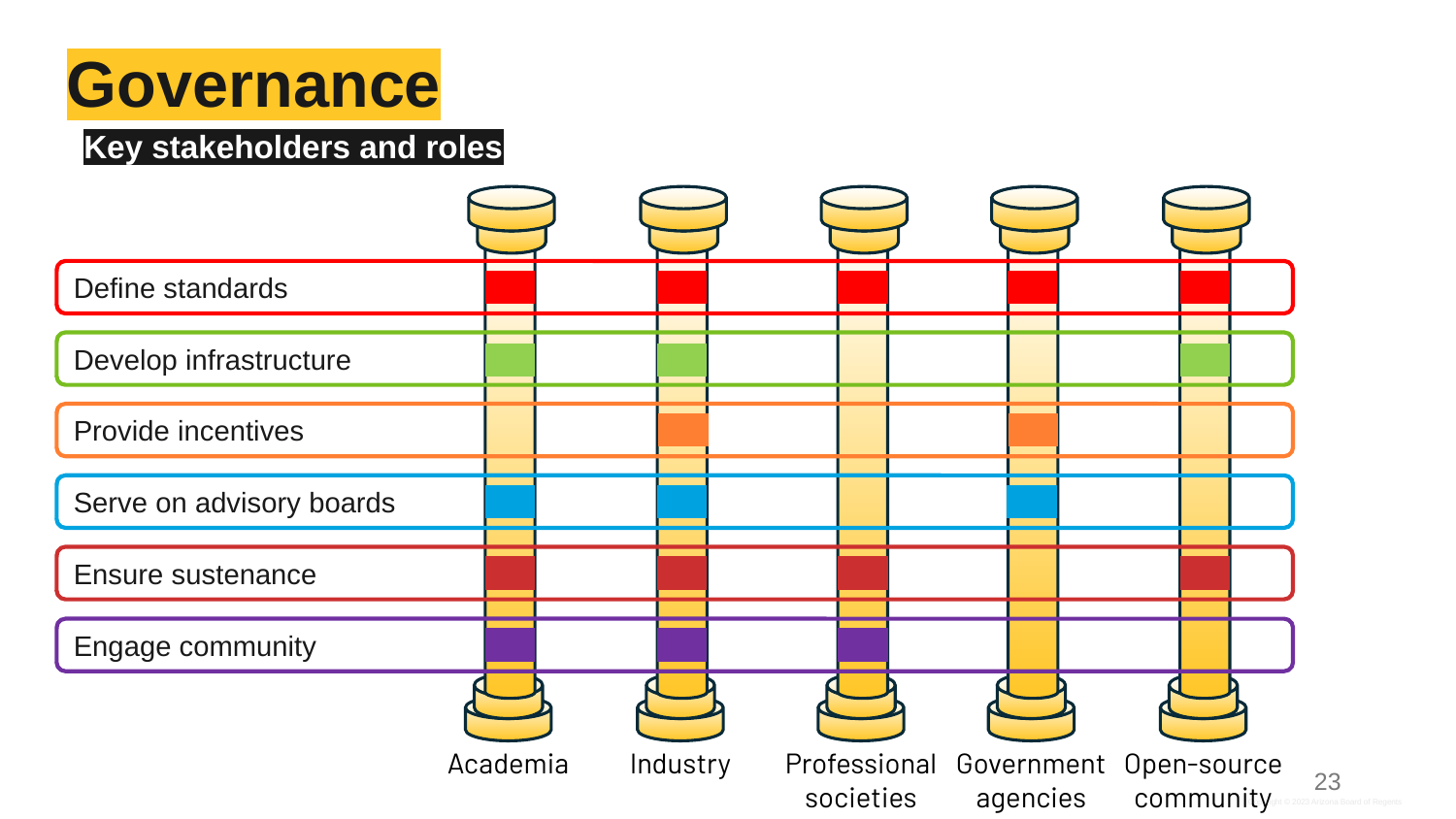

# Governance
Key stakeholders and roles

Academia

Industry

Government agencies

Open-source community

Professional societies
Define standards

Develop infrastructure

Provide incentives

Serve on advisory boards

Ensure sustenance

Engage community

23